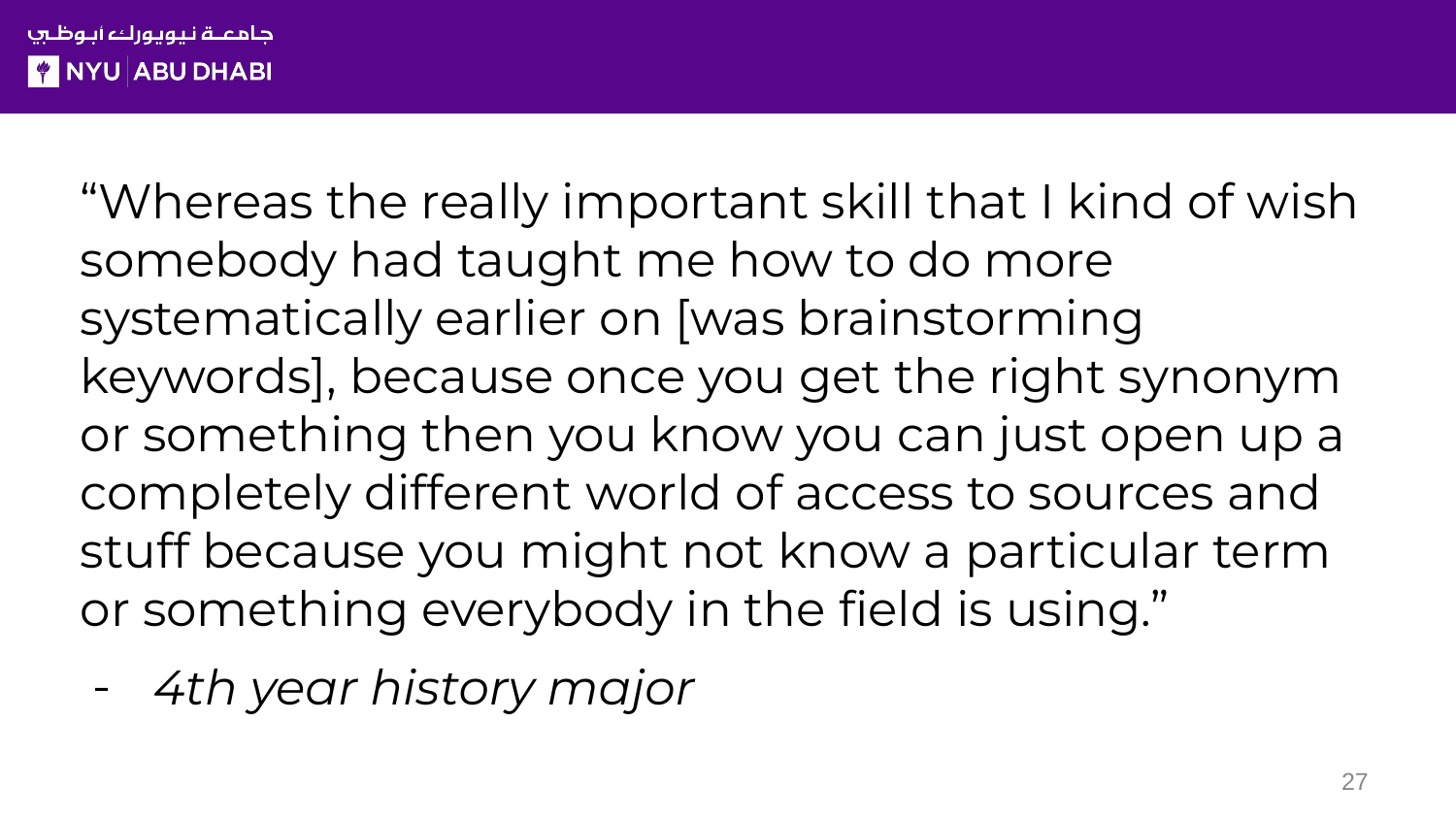

“Whereas the really important skill that I kind of wish somebody had taught me how to do more systematically earlier on [was brainstorming keywords], because once you get the right synonym or something then you know you can just open up a completely different world of access to sources and stuff because you might not know a particular term or something everybody in the field is using.”
4th year history major
27